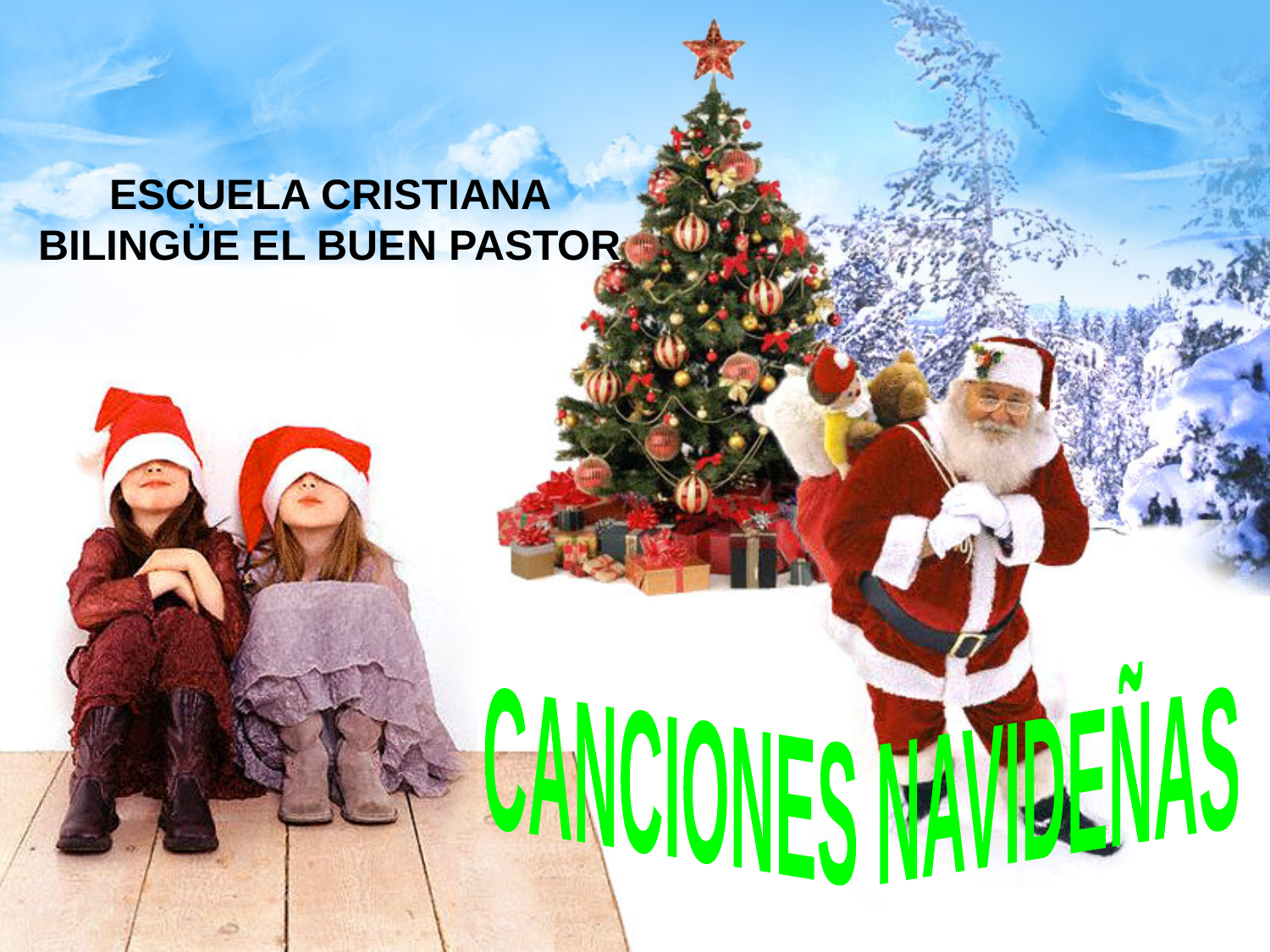

# ESCUELA CRISTIANA BILINGÜE EL BUEN PASTOR
CANCIONES NAVIDEÑAS